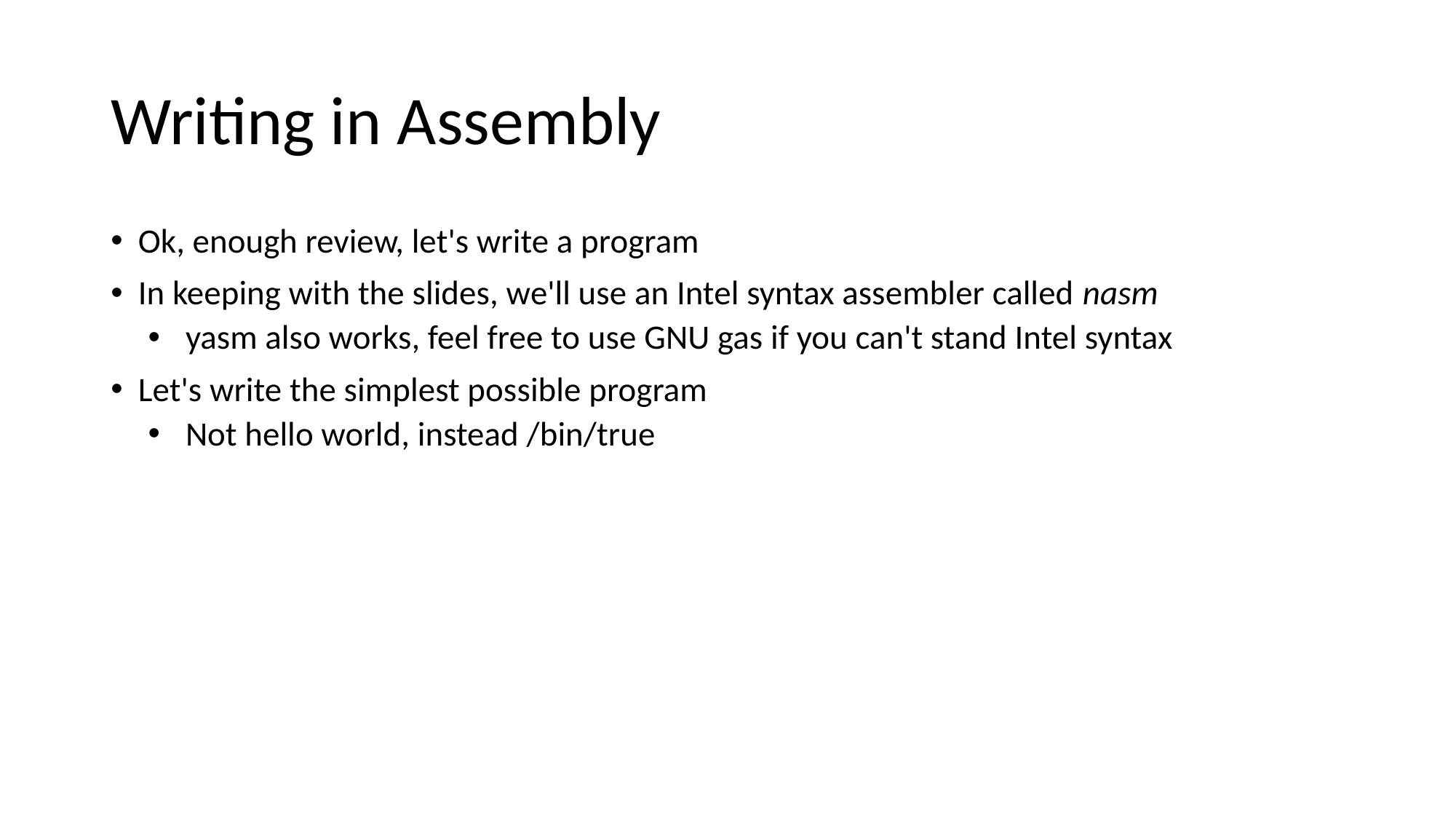

# Writing in Assembly
Ok, enough review, let's write a program
In keeping with the slides, we'll use an Intel syntax assembler called nasm
yasm also works, feel free to use GNU gas if you can't stand Intel syntax
Let's write the simplest possible program
Not hello world, instead /bin/true